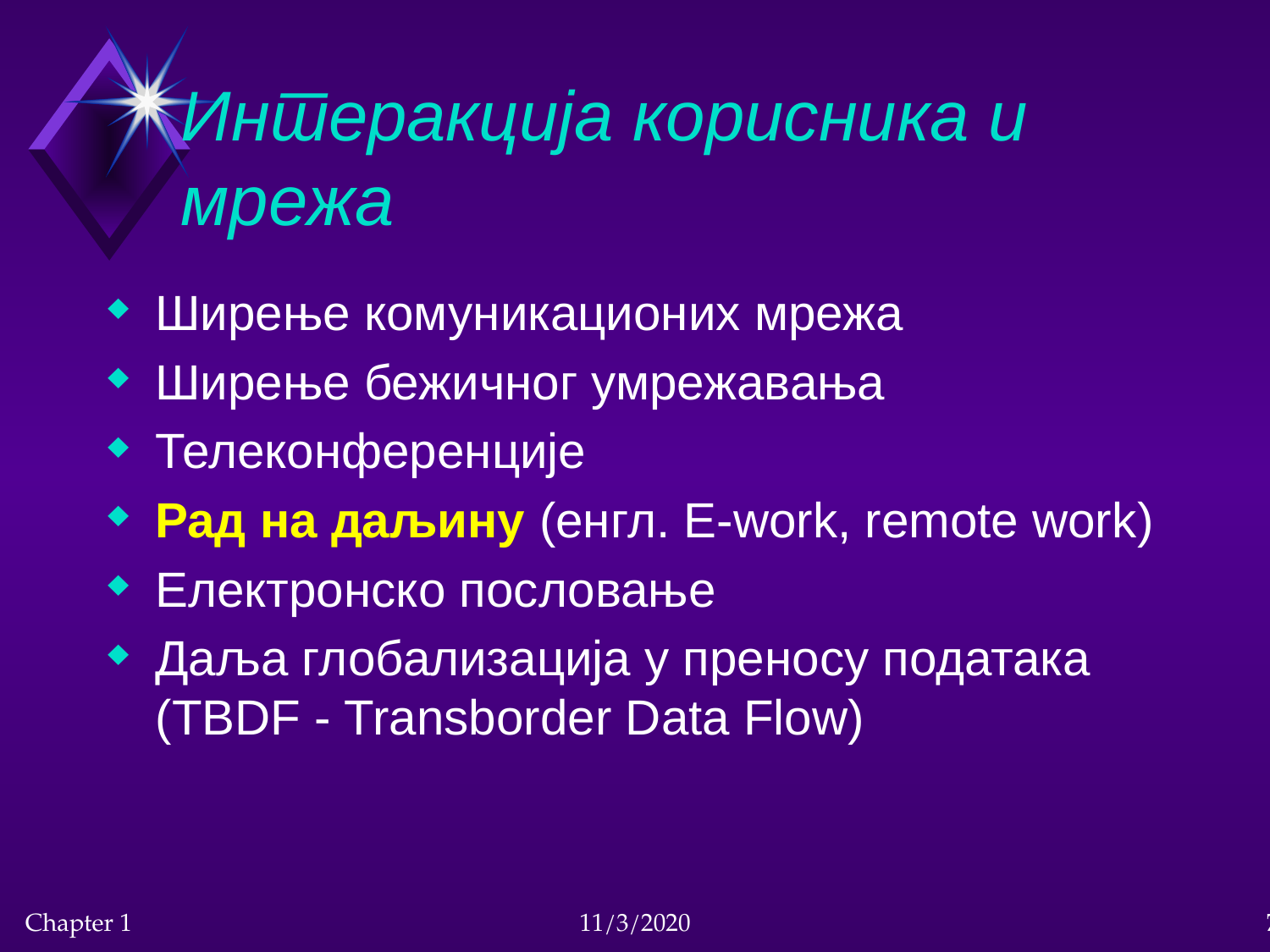

# Интеракција корисника и мрежа
Ширење комуникационих мрежа
Ширење бежичног умрежавања
Телеконференције
Рад на даљину (енгл. Е-work, remote work)
Електронско пословање
Даља глобализација у преносу података (TBDF - Transborder Data Flow)